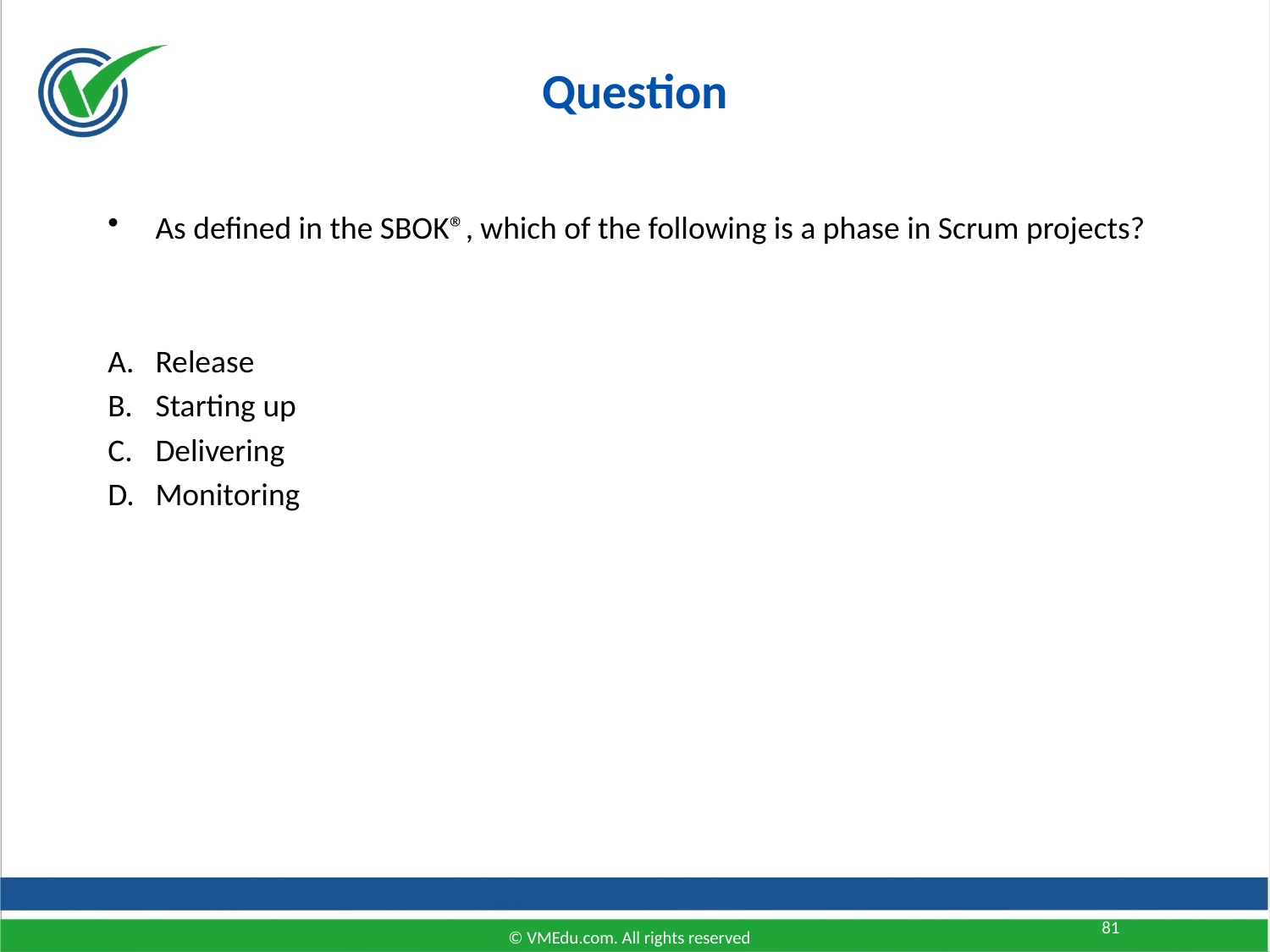

Question
As defined in the SBOK®, which of the following is a phase in Scrum projects?

Release
Starting up
Delivering
Monitoring

81
© VMEdu.com. All rights reserved